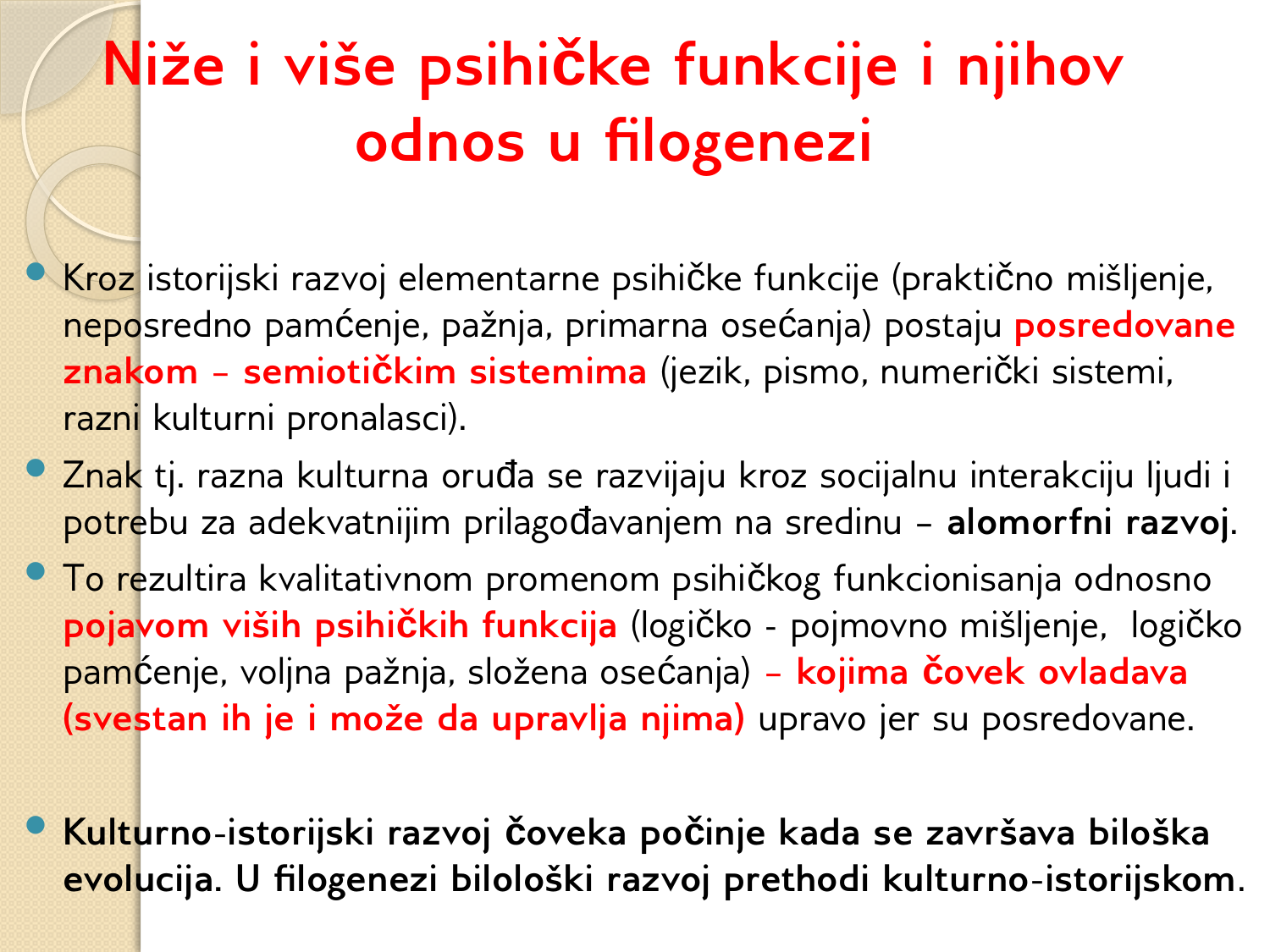

# Niže i više psihičke funkcije i njihov odnos u filogenezi
Kroz istorijski razvoj elementarne psihičke funkcije (praktično mišljenje, neposredno pamćenje, pažnja, primarna osećanja) postaju posredovane znakom – semiotičkim sistemima (jezik, pismo, numerički sistemi, razni kulturni pronalasci).
Znak tj. razna kulturna oruđa se razvijaju kroz socijalnu interakciju ljudi i potrebu za adekvatnijim prilagođavanjem na sredinu – alomorfni razvoj.
To rezultira kvalitativnom promenom psihičkog funkcionisanja odnosno pojavom viših psihičkih funkcija (logičko - pojmovno mišljenje,  logičko pamćenje, voljna pažnja, složena osećanja) – kojima čovek ovladava (svestan ih je i može da upravlja njima) upravo jer su posredovane.

Kulturno-istorijski razvoj čoveka počinje kada se završava biloška evolucija. U filogenezi bilološki razvoj prethodi kulturno-istorijskom.